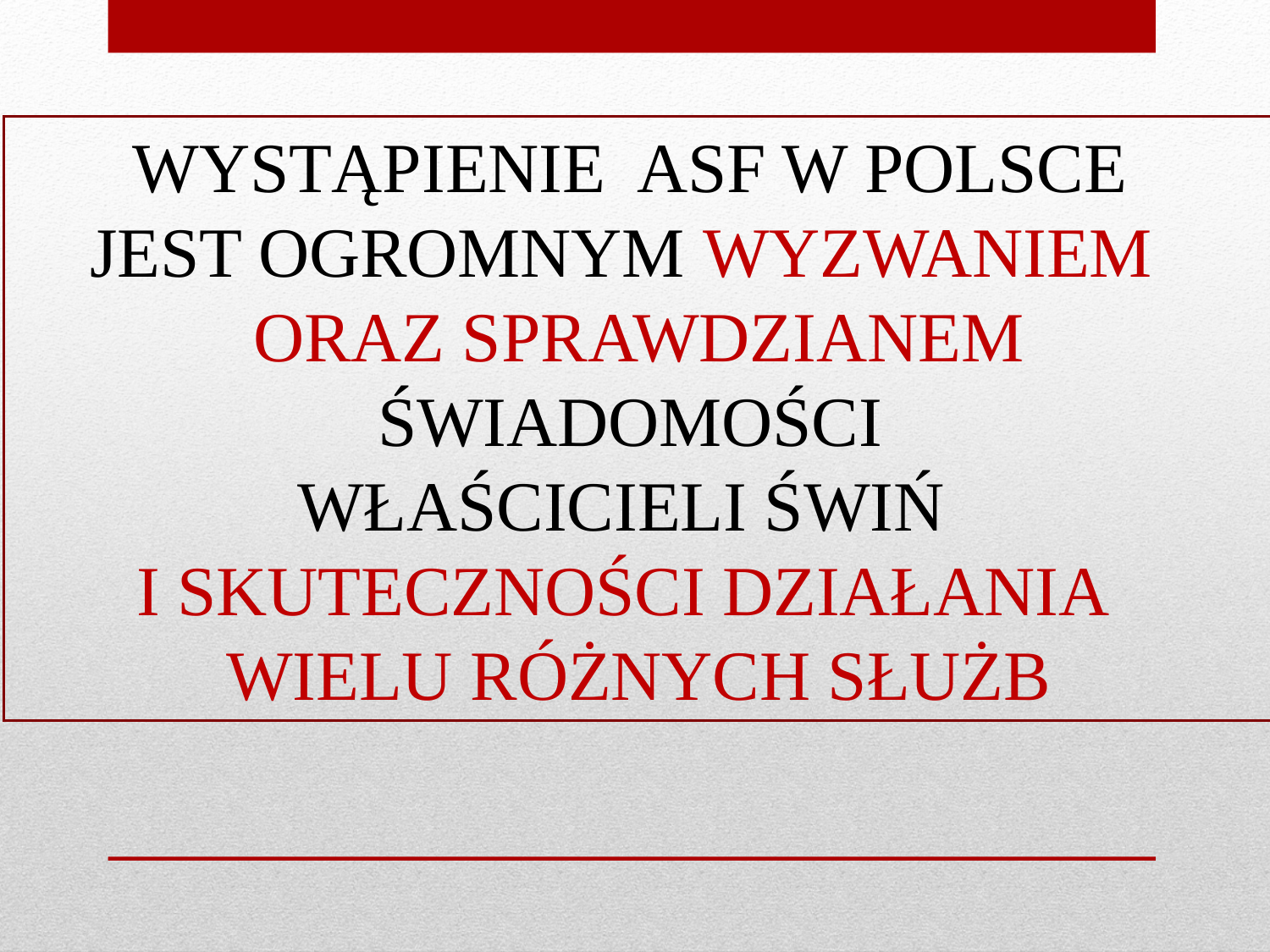

WYSTĄPIENIE  ASF W POLSCE
JEST OGROMNYM WYZWANIEM
ORAZ SPRAWDZIANEM ŚWIADOMOŚCI
WŁAŚCICIELI ŚWIŃ
I SKUTECZNOŚCI DZIAŁANIA
WIELU RÓŻNYCH SŁUŻB